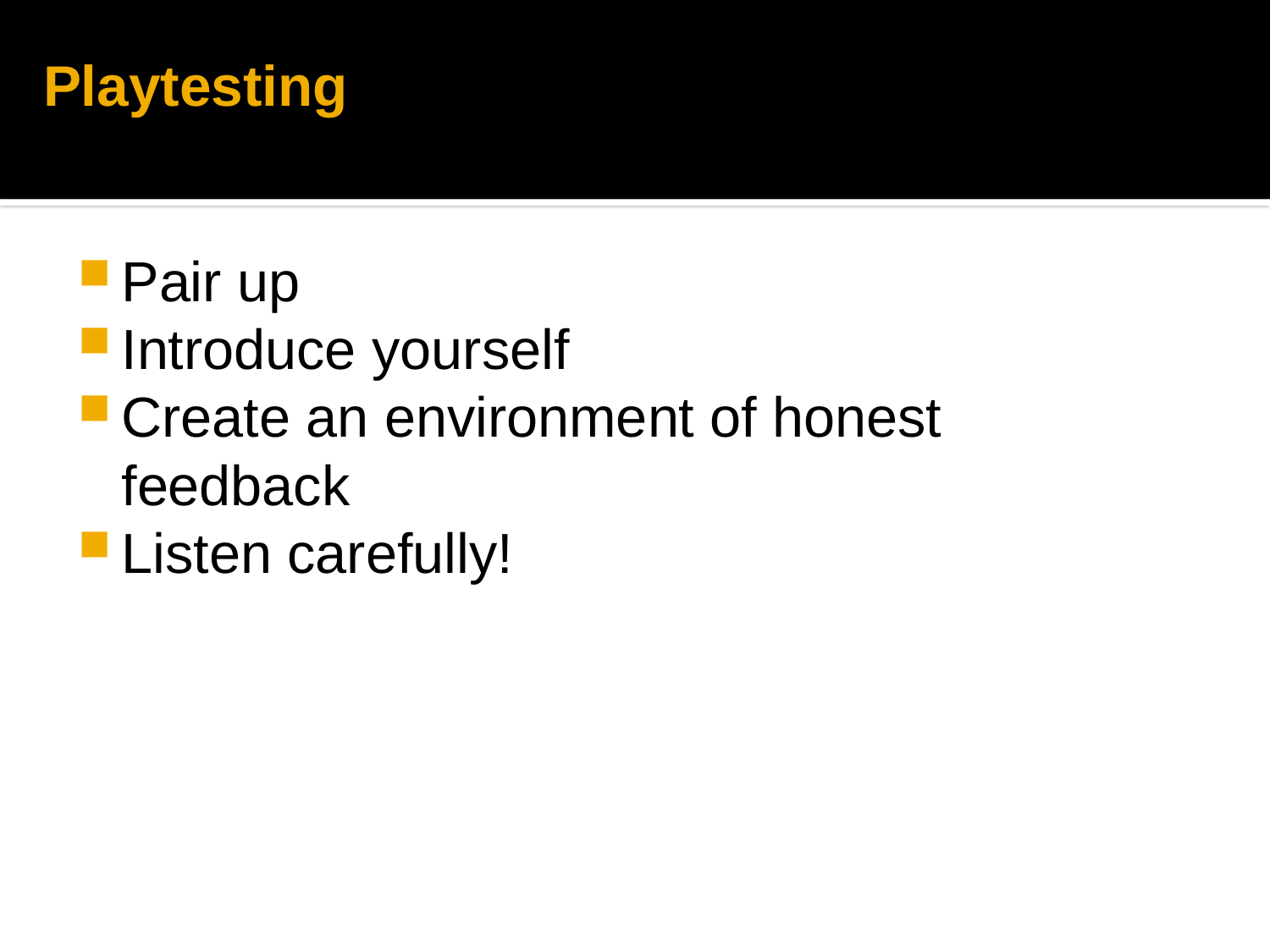

# Playtesting
Pair up
Introduce yourself
Create an environment of honest feedback
Listen carefully!